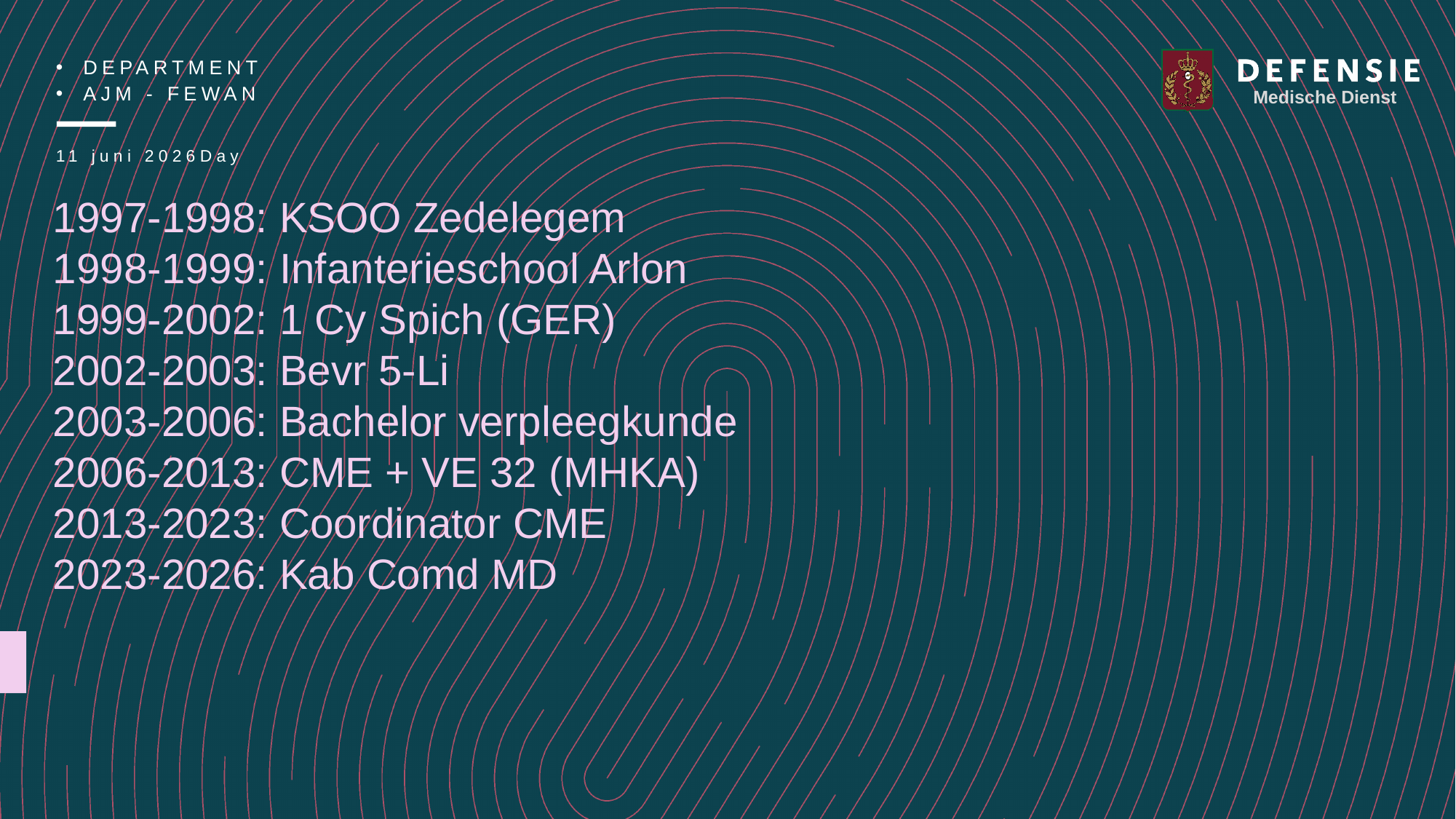

DEPARTMENT
AJM - fewan
11 juni 2026Day
1997-1998: KSOO Zedelegem
1998-1999: Infanterieschool Arlon
1999-2002: 1 Cy Spich (GER)
2002-2003: Bevr 5-Li
2003-2006: Bachelor verpleegkunde
2006-2013: CME + VE 32 (MHKA)
2013-2023: Coordinator CME
2023-2026: Kab Comd MD